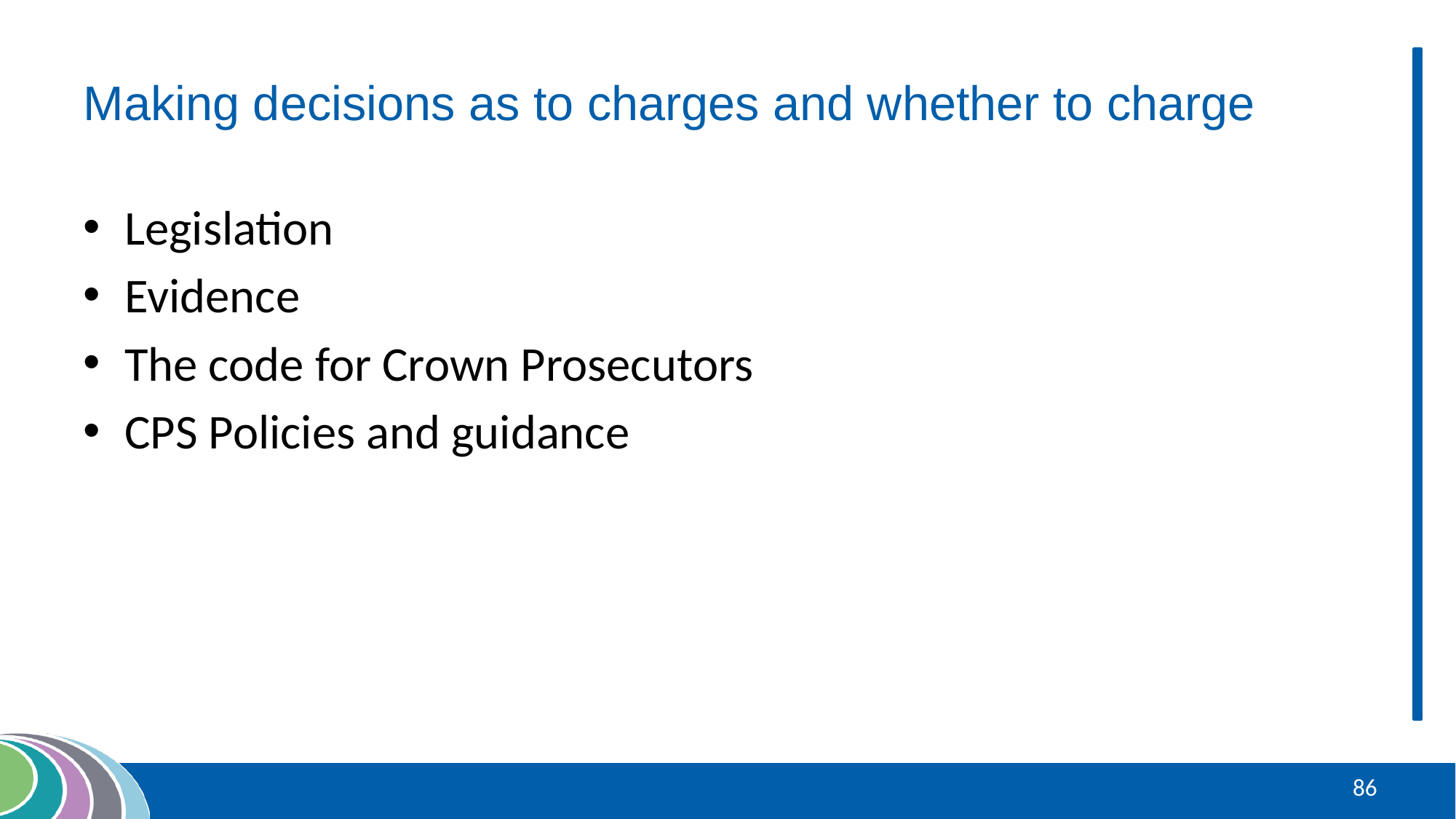

# Making decisions as to charges and whether to charge
Legislation
Evidence
The code for Crown Prosecutors
CPS Policies and guidance
86